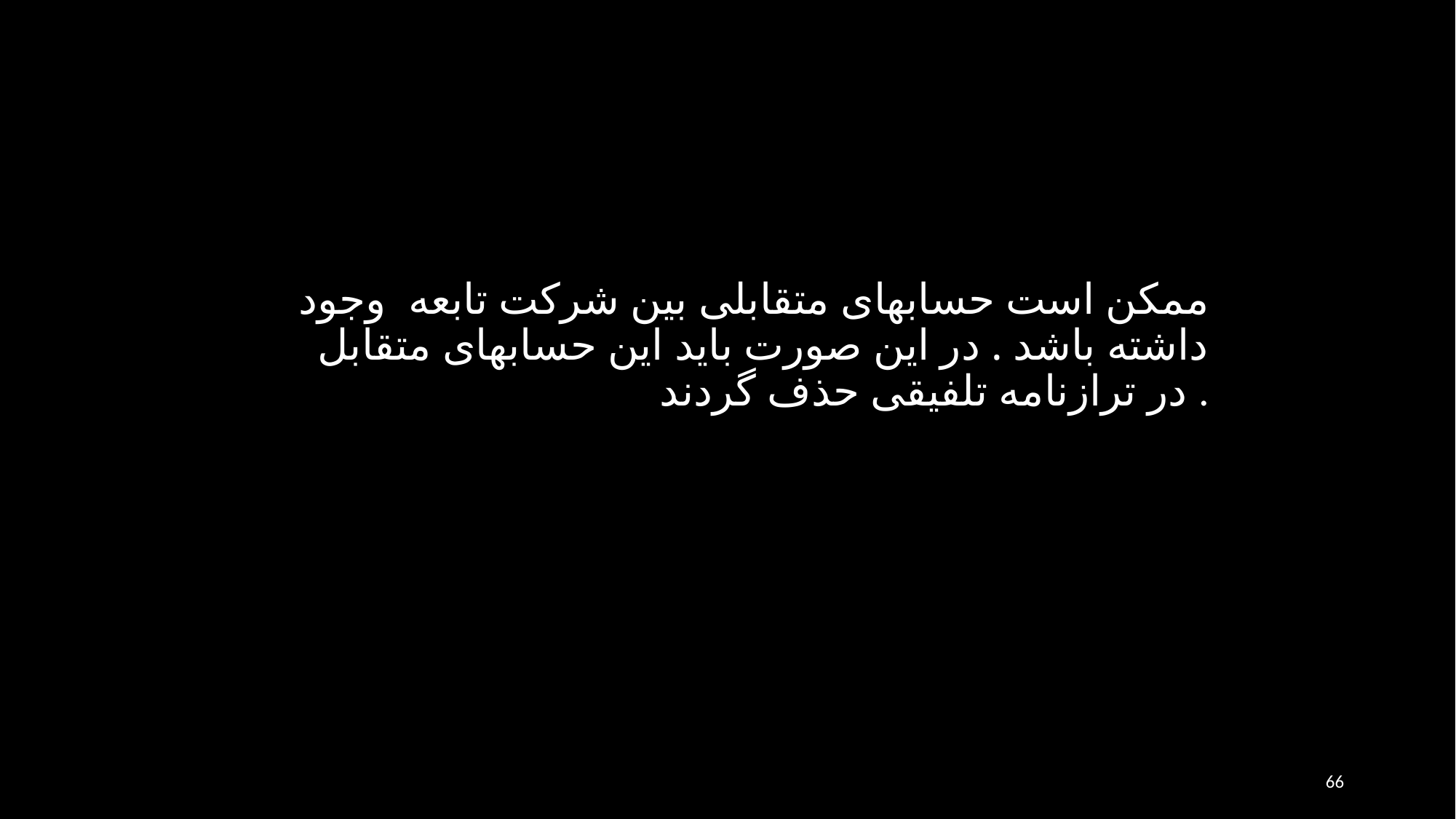

ممكن است حسابهای متقابلی بين شركت تابعه  وجود  داشته باشد . در اين صورت بايد اين حسابهای متقابل در ترازنامه تلفيقی حذف گردند .

66